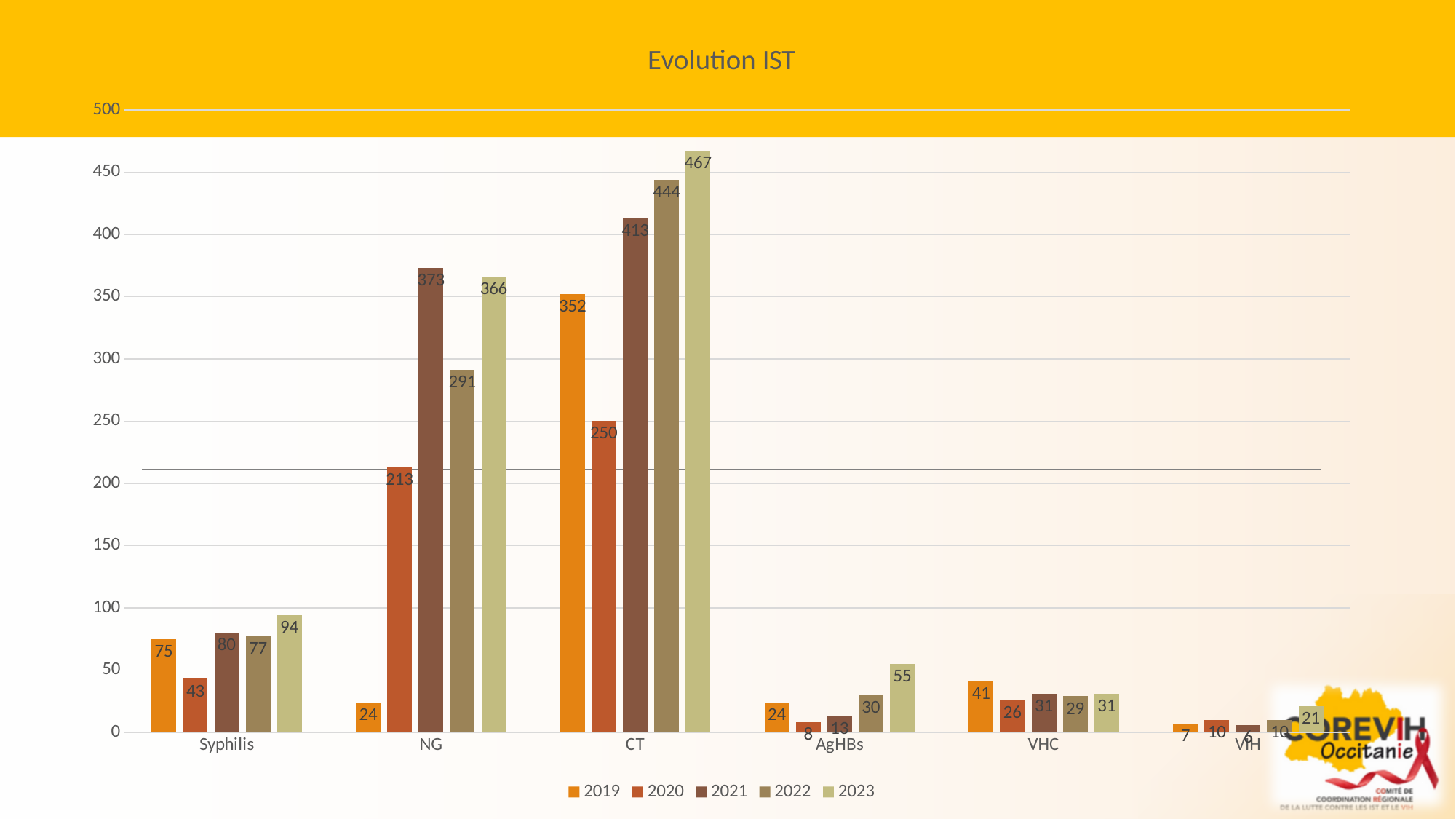

### Chart: Evolution IST

| Category | 2019 | 2020 | 2021 | 2022 | 2023 |
|---|---|---|---|---|---|
| Syphilis | 75.0 | 43.0 | 80.0 | 77.0 | 94.0 |
| NG | 24.0 | 213.0 | 373.0 | 291.0 | 366.0 |
| CT | 352.0 | 250.0 | 413.0 | 444.0 | 467.0 |
| AgHBs | 24.0 | 8.0 | 13.0 | 30.0 | 55.0 |
| VHC | 41.0 | 26.0 | 31.0 | 29.0 | 31.0 |
| VIH | 7.0 | 10.0 | 6.0 | 10.0 | 21.0 |